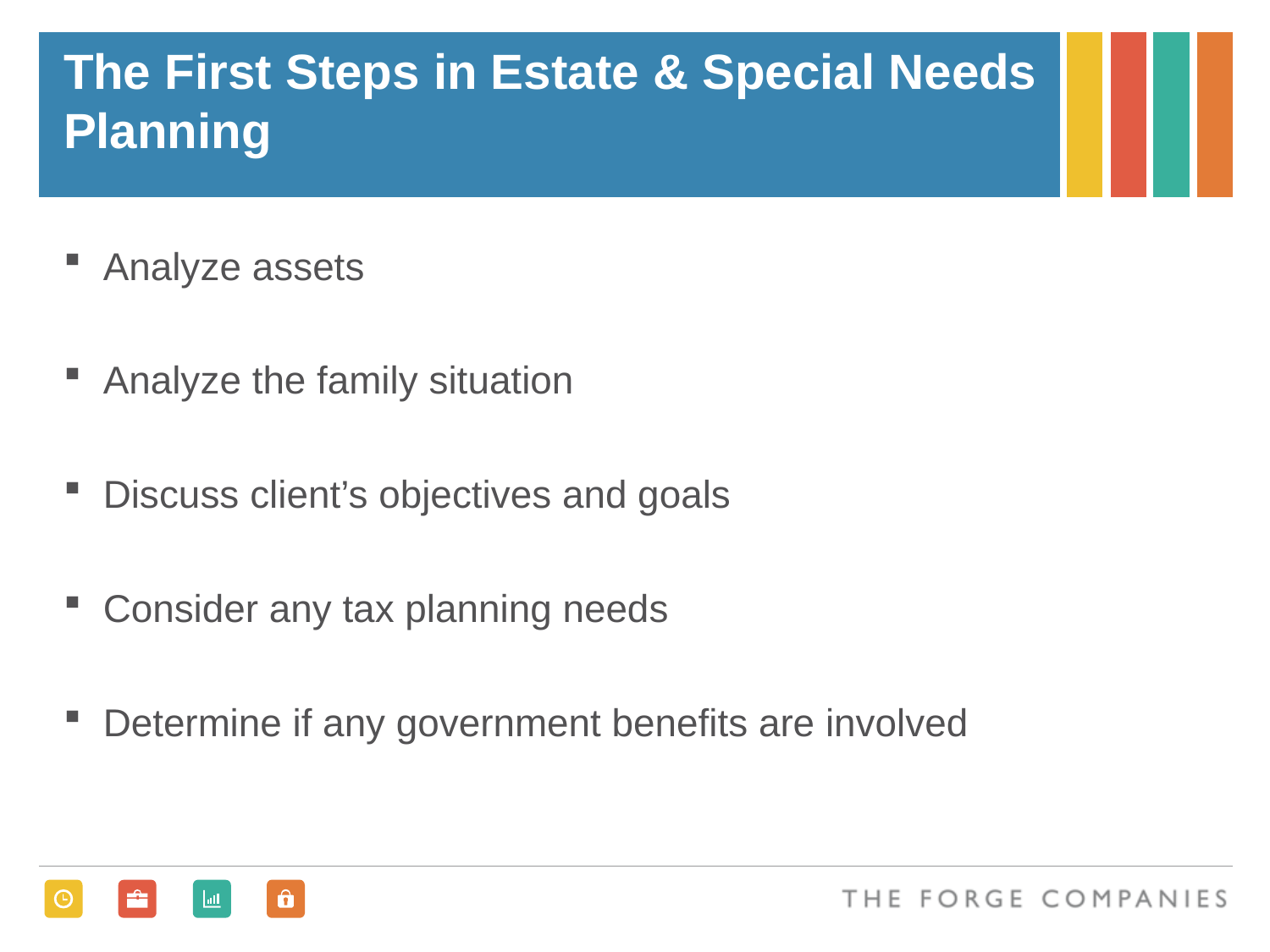

# The First Steps in Estate & Special Needs Planning
Analyze assets

Analyze the family situation

Discuss client’s objectives and goals

Consider any tax planning needs

Determine if any government benefits are involved